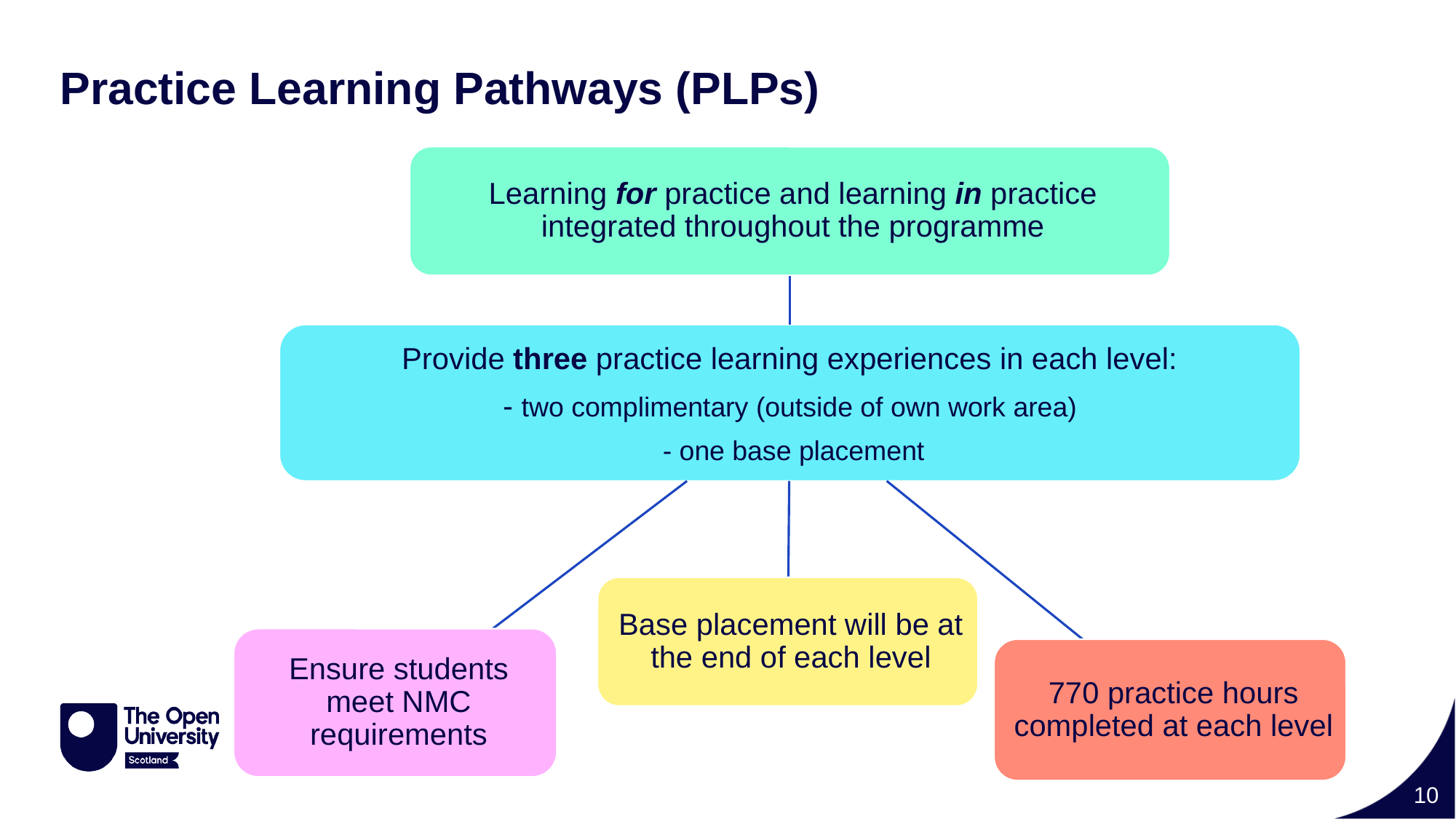

Practice Learning Pathways (PLPs)
Provide three practice learning experiences in each level:
- two complimentary (outside of own work area)
- one base placement
Learning for practice and learning in practice integrated throughout the programme
770 practice hours completed at each level
Ensure students meet NMC requirements
Base placement will be at the end of each level